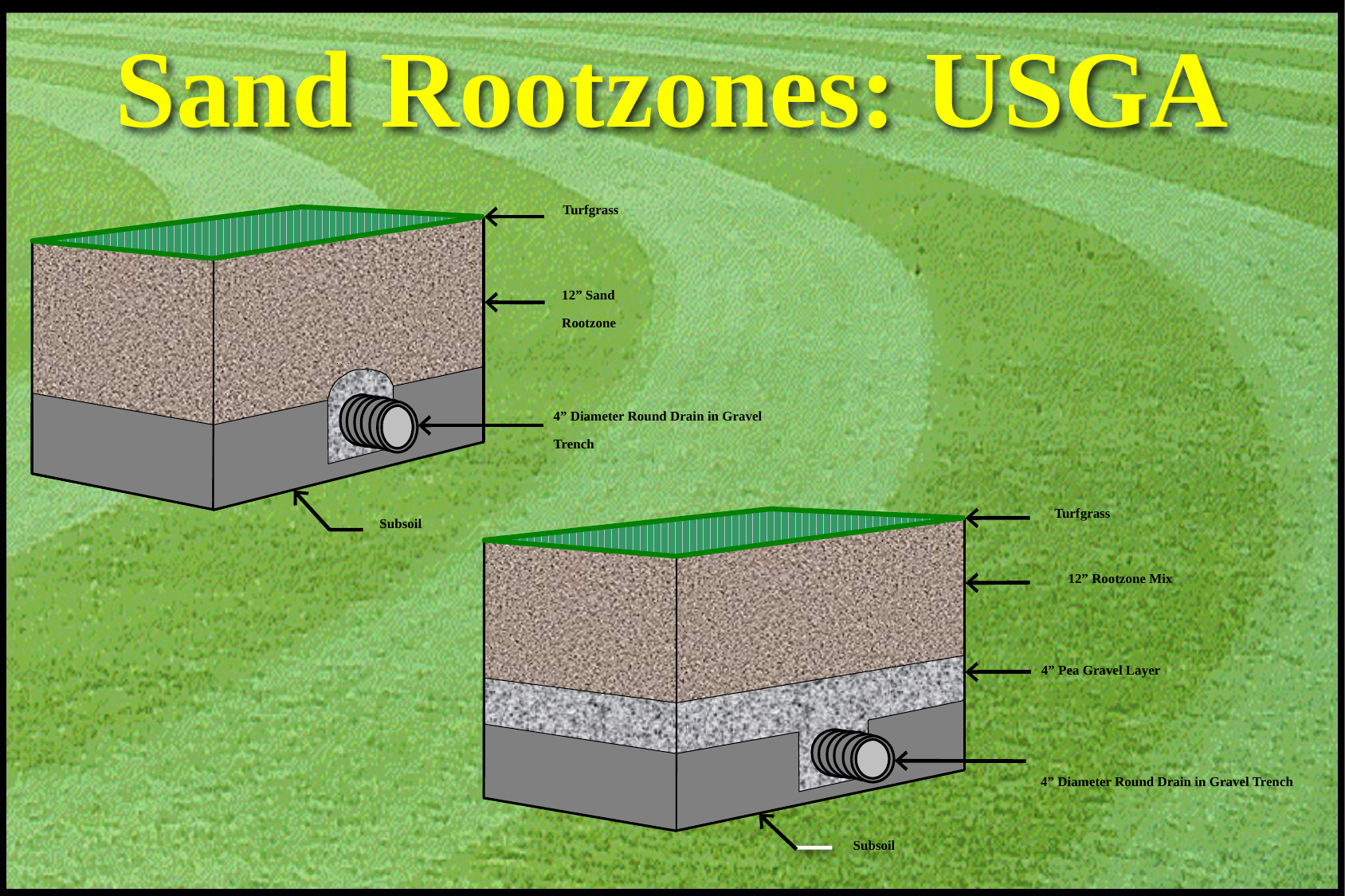

# Sand Rootzones: USGA
Turfgrass

12” Sand
Rootzone

4” Diameter Round Drain in Gravel Trench

Subsoil

Turfgrass

12” Rootzone Mix

4” Pea Gravel Layer

4” Diameter Round Drain in Gravel Trench

Subsoil